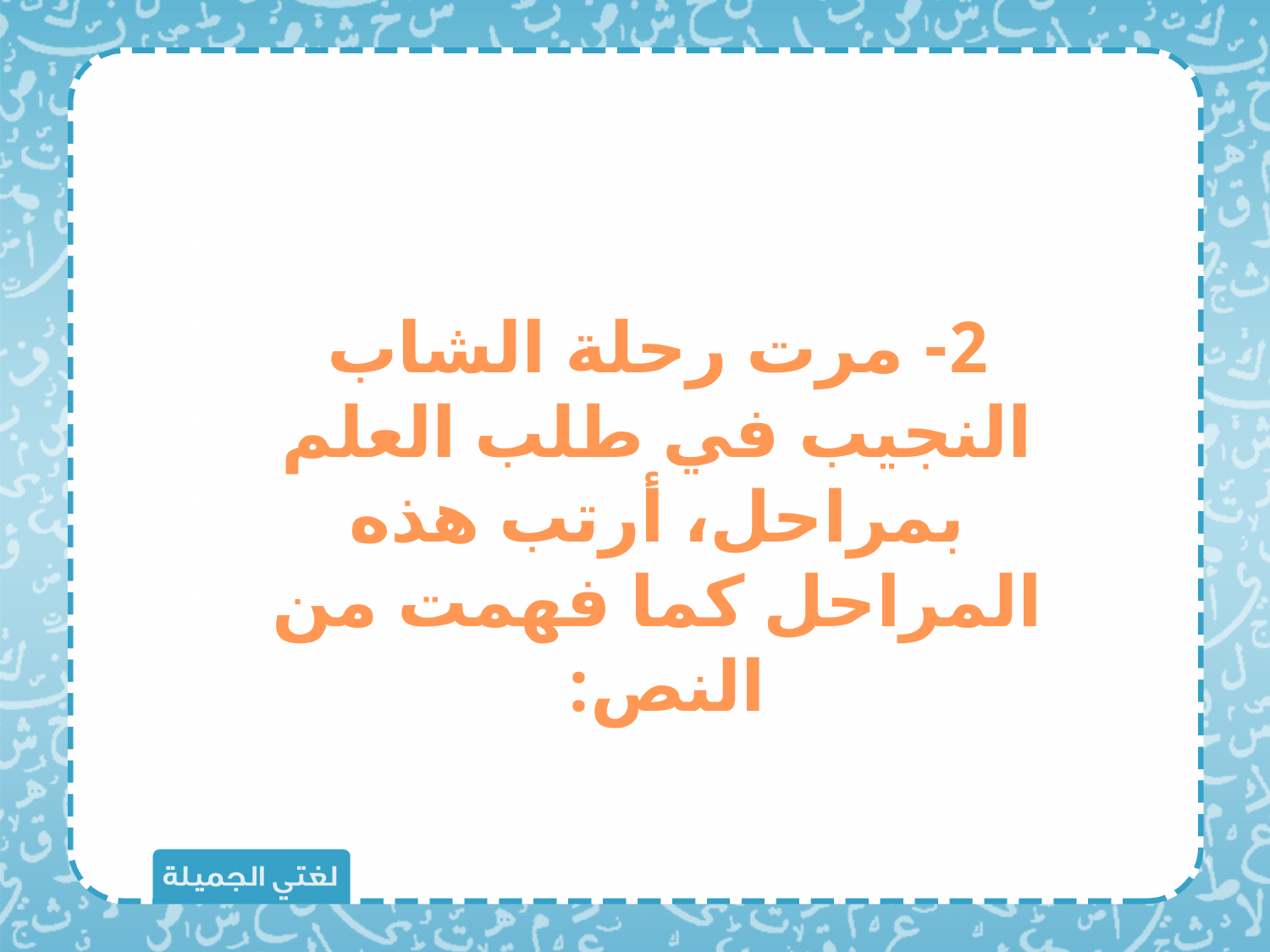

2- مرت رحلة الشاب النجيب في طلب العلم بمراحل، أرتب هذه المراحل كما فهمت من النص: